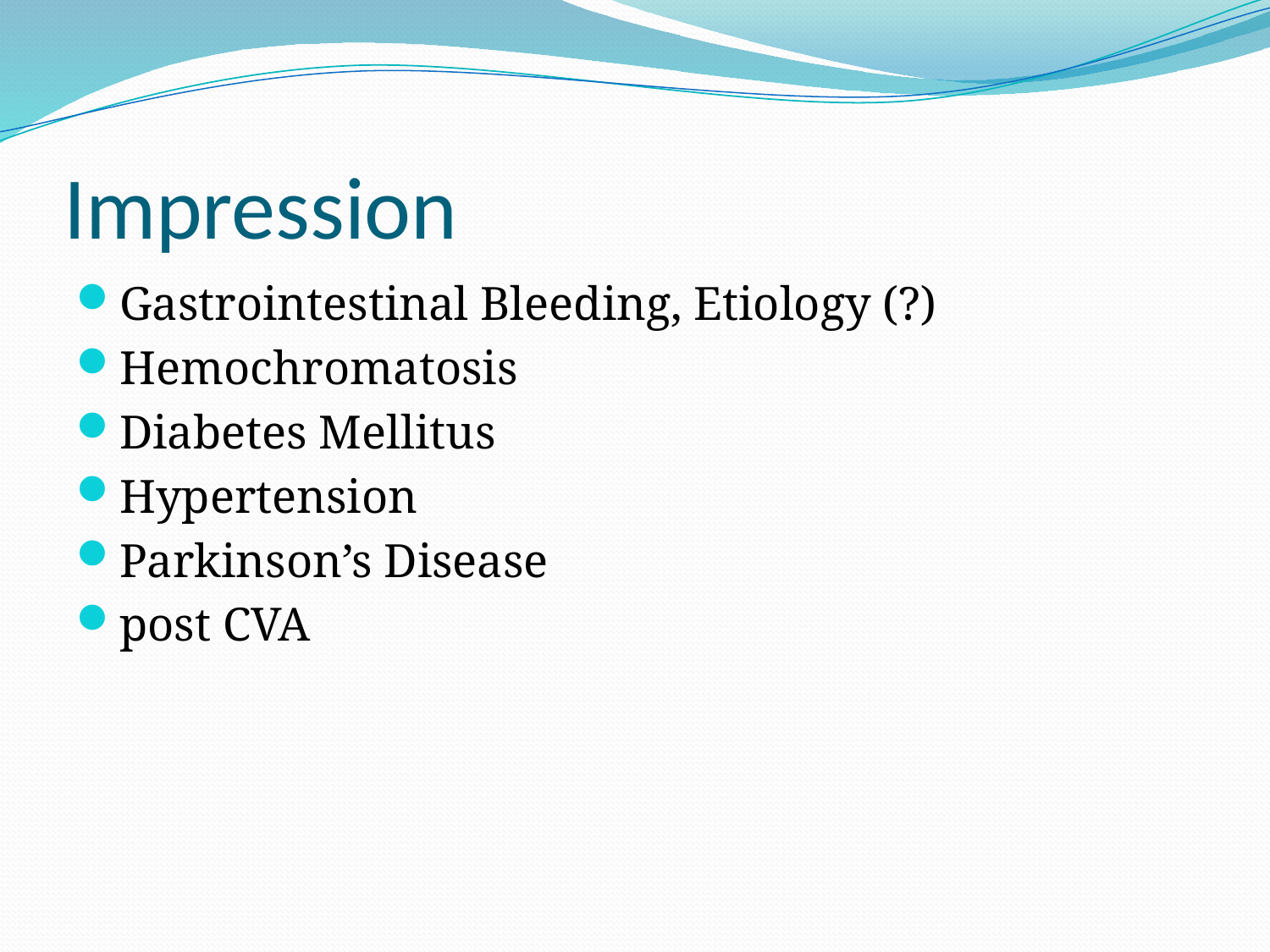

# Impression
Gastrointestinal Bleeding, Etiology (?)
Hemochromatosis
Diabetes Mellitus
Hypertension
Parkinson’s Disease
post CVA